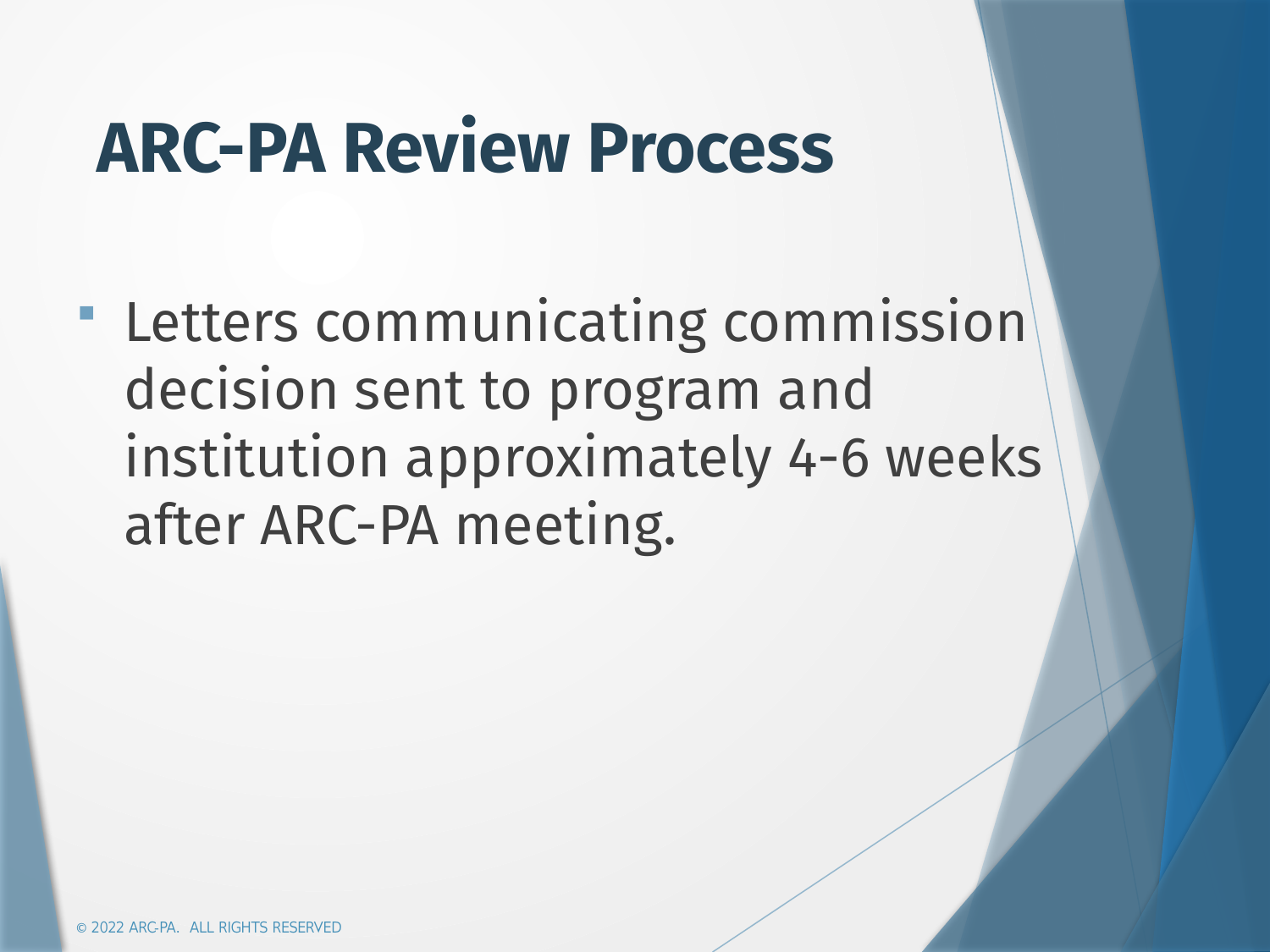

# ARC-PA Review Process
Letters communicating commission decision sent to program and institution approximately 4-6 weeks after ARC-PA meeting.
© 2022 ARC-PA.  All rights reserved